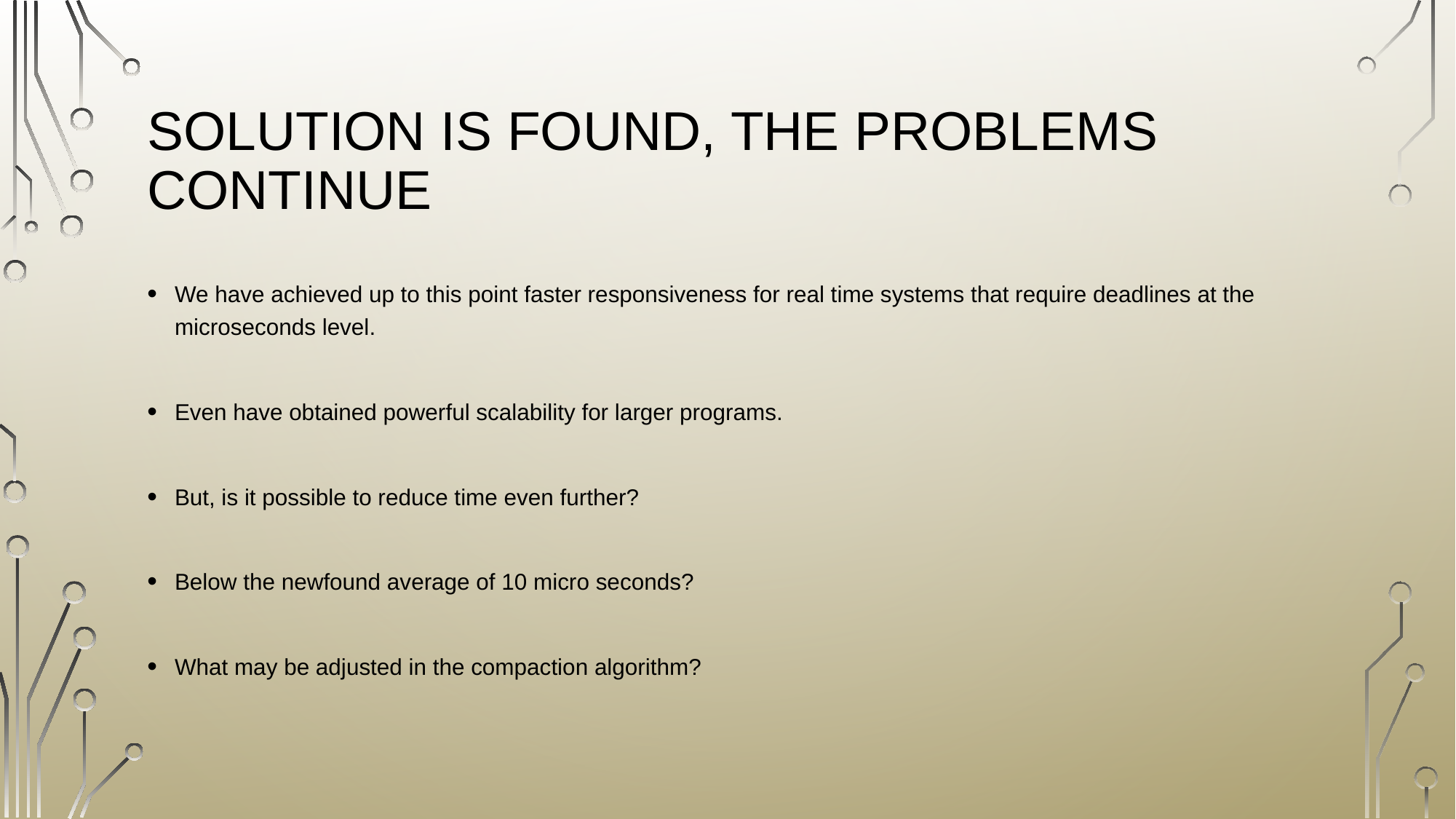

# Solution is found, the Problems Continue
We have achieved up to this point faster responsiveness for real time systems that require deadlines at the microseconds level.

Even have obtained powerful scalability for larger programs.

But, is it possible to reduce time even further?

Below the newfound average of 10 micro seconds?

What may be adjusted in the compaction algorithm?